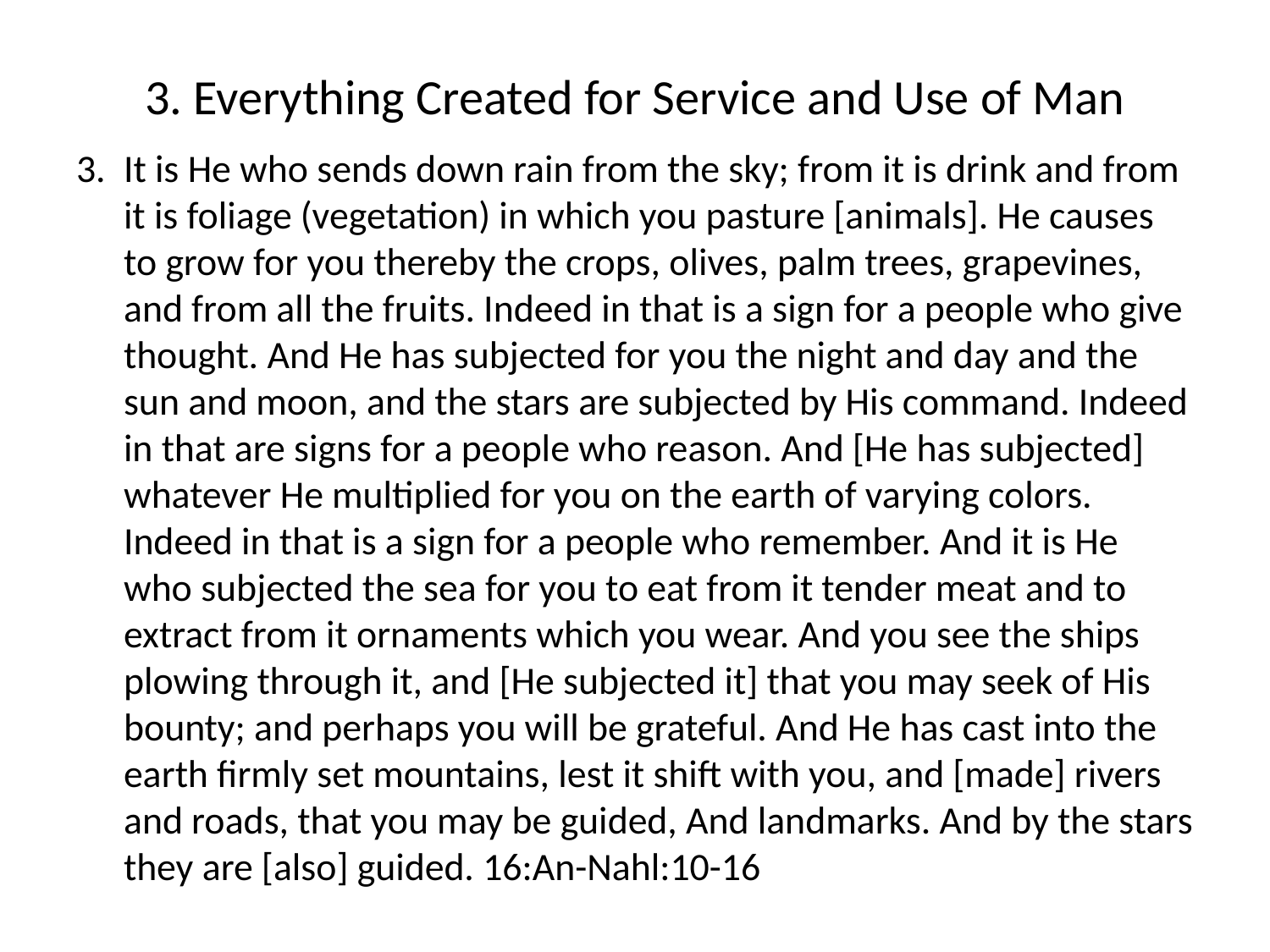

# 3. Everything Created for Service and Use of Man
It is He who sends down rain from the sky; from it is drink and from it is foliage (vegetation) in which you pasture [animals]. He causes to grow for you thereby the crops, olives, palm trees, grapevines, and from all the fruits. Indeed in that is a sign for a people who give thought. And He has subjected for you the night and day and the sun and moon, and the stars are subjected by His command. Indeed in that are signs for a people who reason. And [He has subjected] whatever He multiplied for you on the earth of varying colors. Indeed in that is a sign for a people who remember. And it is He who subjected the sea for you to eat from it tender meat and to extract from it ornaments which you wear. And you see the ships plowing through it, and [He subjected it] that you may seek of His bounty; and perhaps you will be grateful. And He has cast into the earth firmly set mountains, lest it shift with you, and [made] rivers and roads, that you may be guided, And landmarks. And by the stars they are [also] guided. 16:An-Nahl:10-16